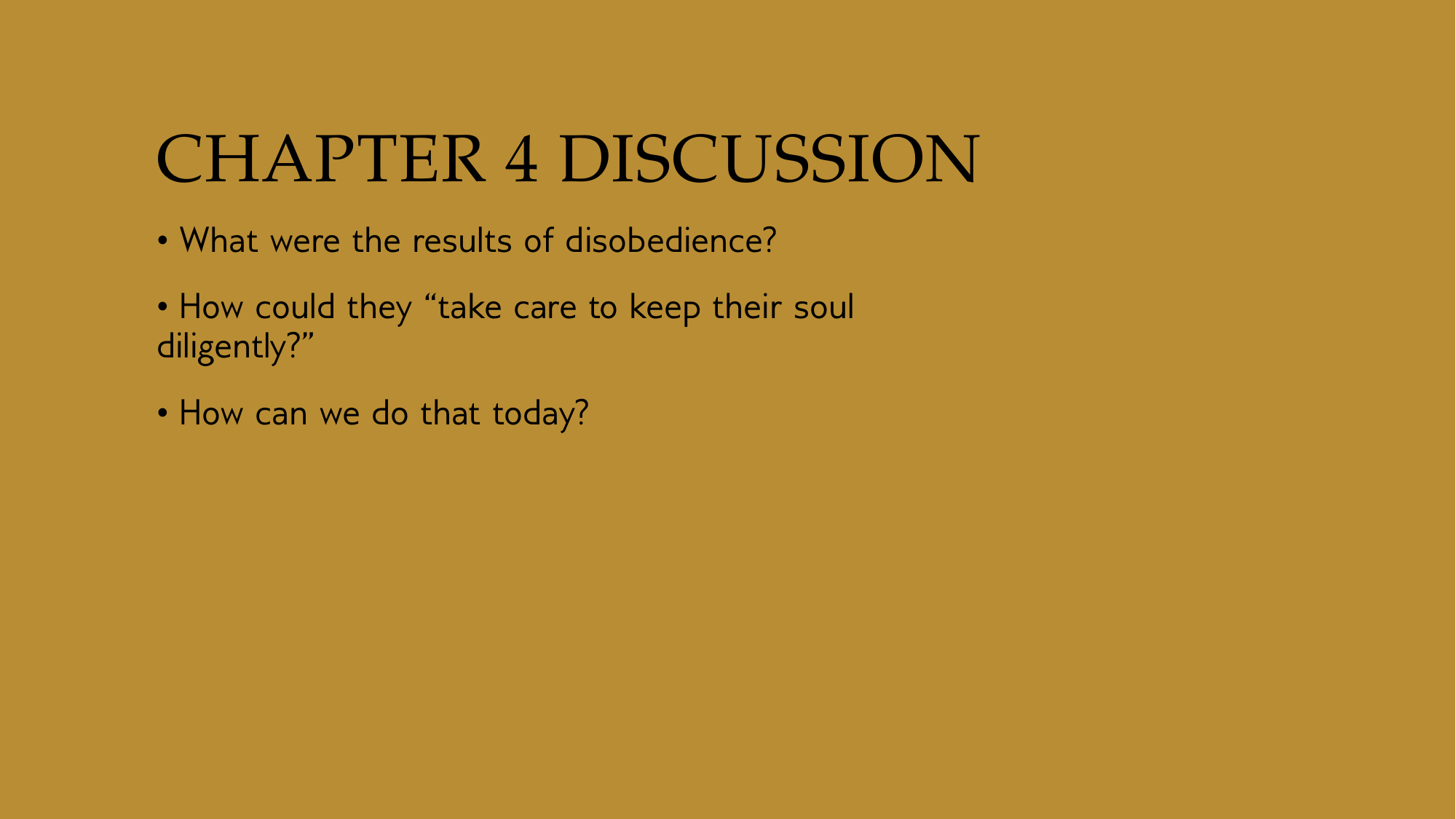

# Chapter 4 discussion
• What were the results of disobedience?
• How could they “take care to keep their soul diligently?”
• How can we do that today?